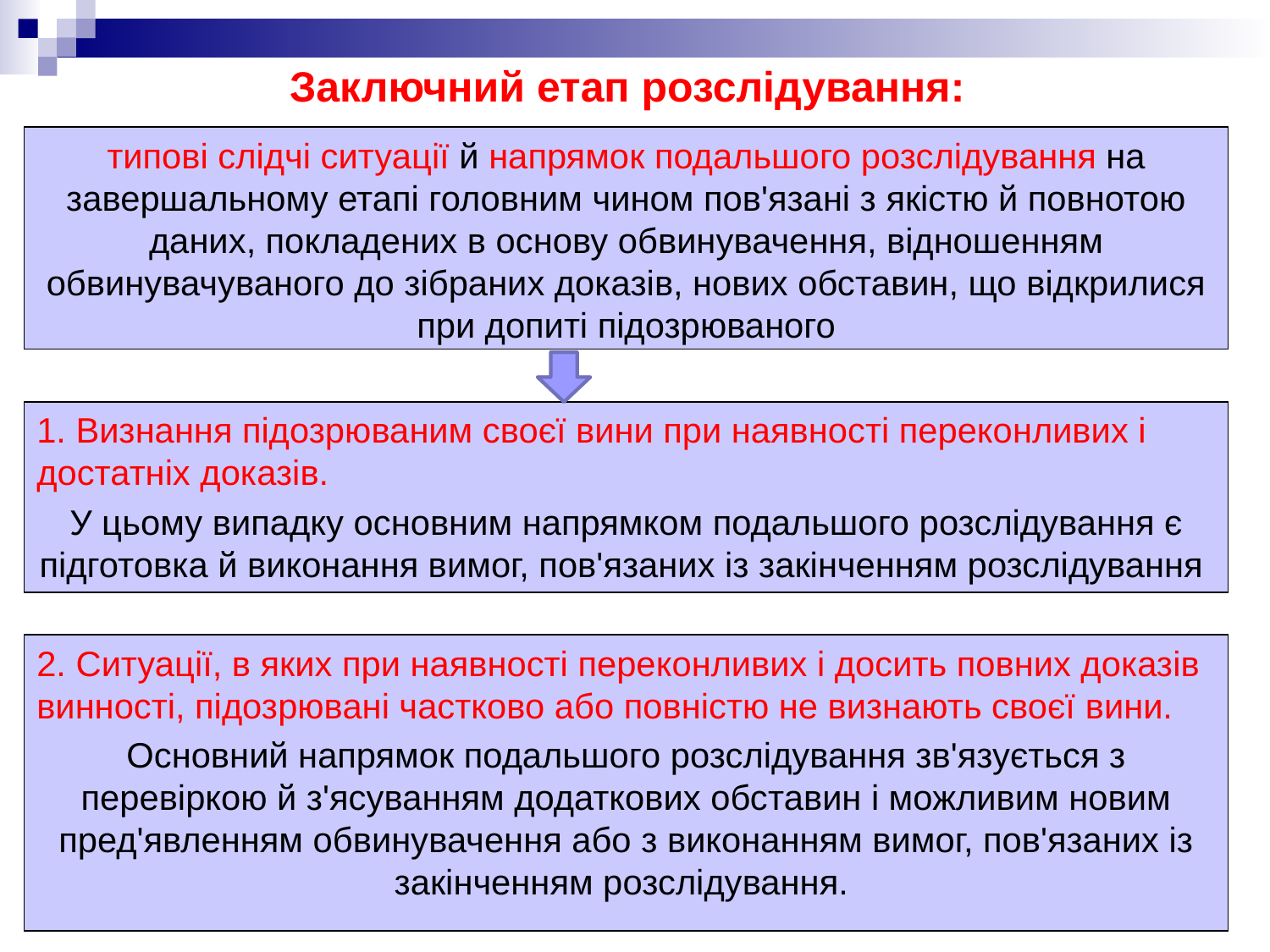

# Заключний етап розслідування:
типові слідчі ситуації й напрямок подальшого розслідування на завершальному етапі головним чином пов'язані з якістю й повнотою даних, покладених в основу обвинувачення, відношенням обвинувачуваного до зібраних доказів, нових обставин, що відкрилися при допиті підозрюваного

1. Визнання підозрюваним своєї вини при наявності переконливих і достатніх доказів.
У цьому випадку основним напрямком подальшого розслідування є підготовка й виконання вимог, пов'язаних із закінченням розслідування
2. Ситуації, в яких при наявності переконливих і досить повних доказів винності, підозрювані частково або повністю не визнають своєї вини.
Основний напрямок подальшого розслідування зв'язується з перевіркою й з'ясуванням додаткових обставин і можливим новим пред'явленням обвинувачення або з виконанням вимог, пов'язаних із закінченням розслідування.